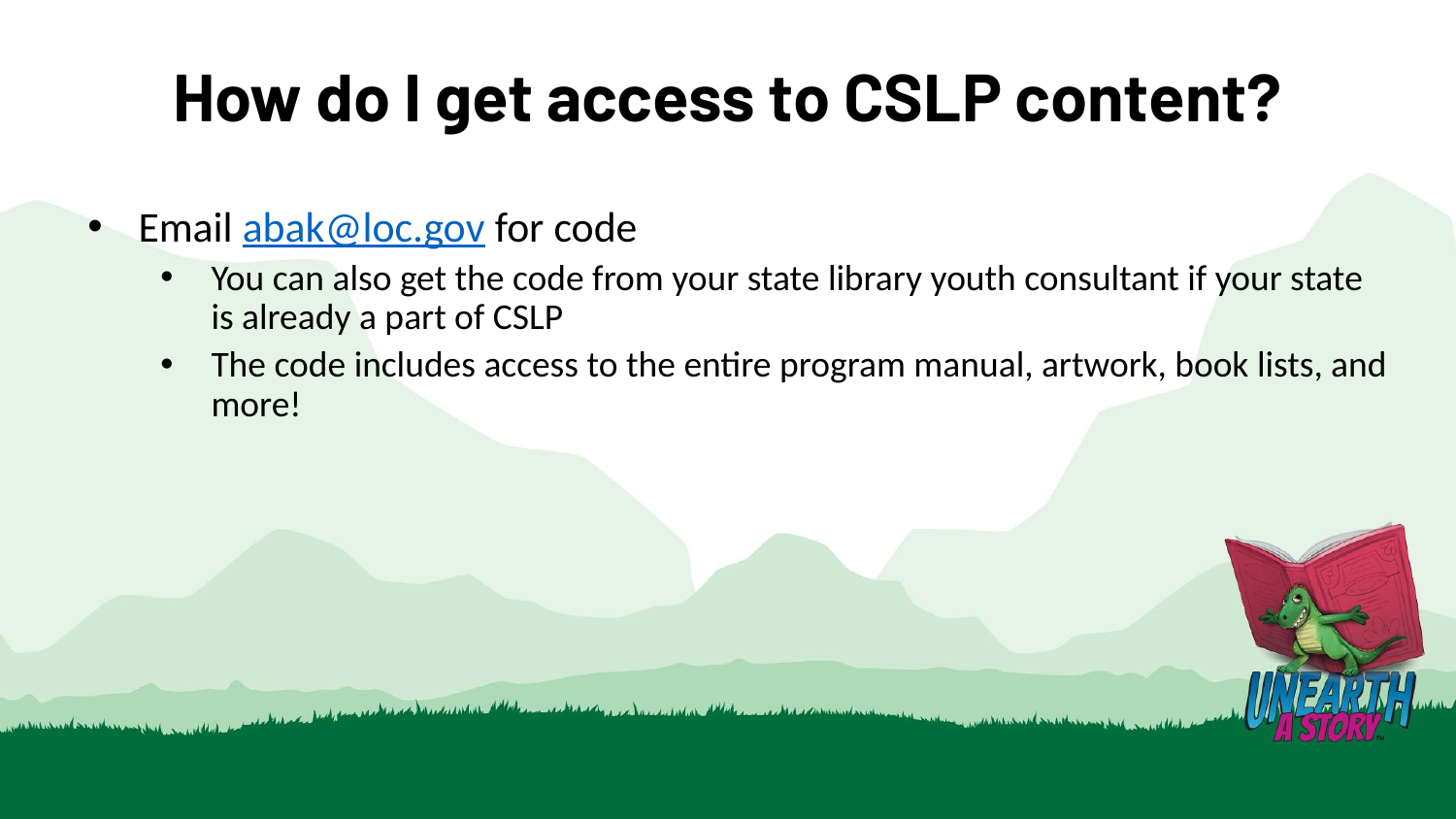

# How do I get access to CSLP content?
Email abak@loc.gov for code
You can also get the code from your state library youth consultant if your state is already a part of CSLP
The code includes access to the entire program manual, artwork, book lists, and more!